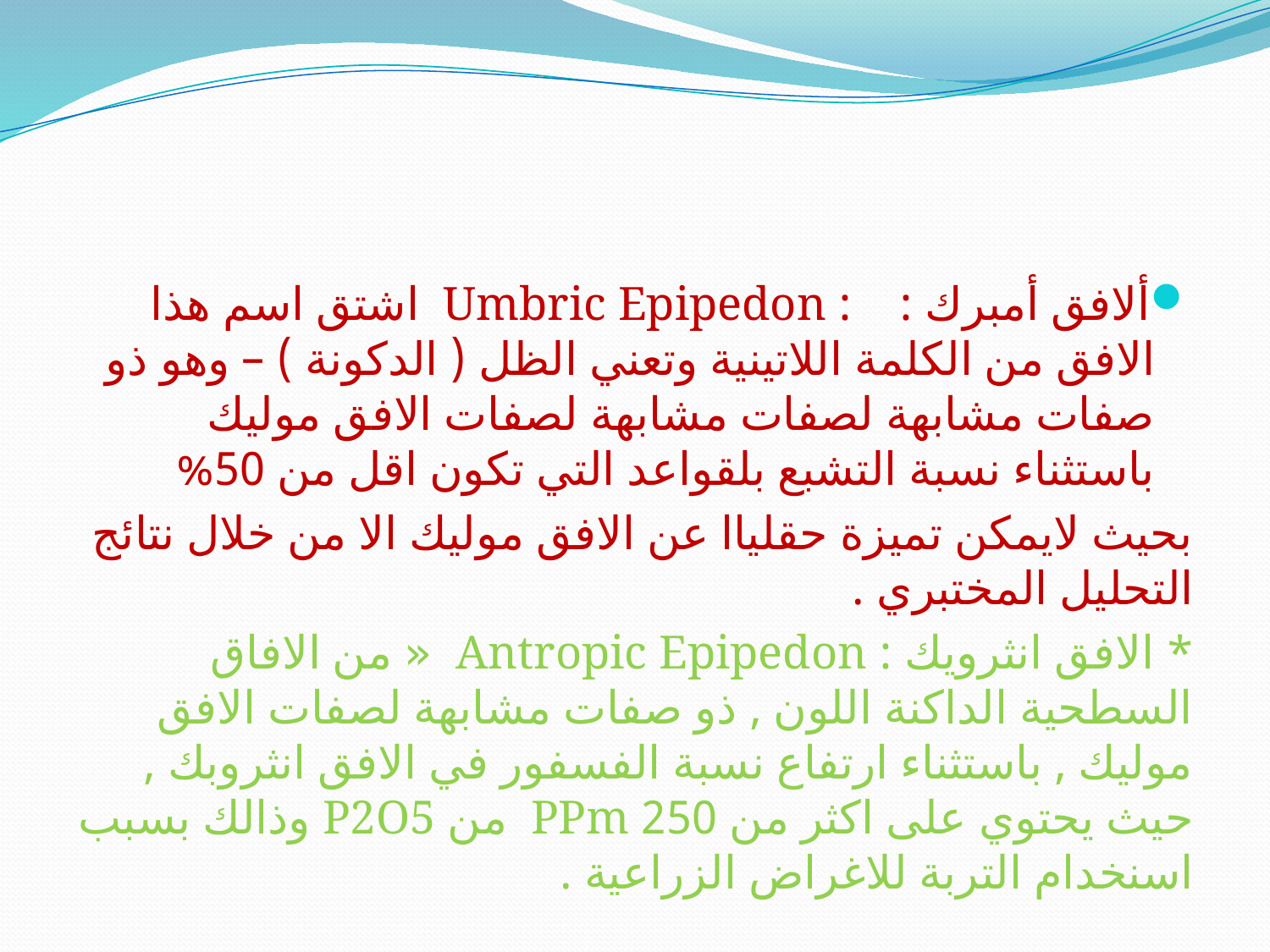

#
ألافق أمبرك :    : Umbric Epipedon  اشتق اسم هذا الافق من الكلمة اللاتينية وتعني الظل ( الدكونة ) – وهو ذو صفات مشابهة لصفات مشابهة لصفات الافق موليك باستثناء نسبة التشبع بلقواعد التي تكون اقل من 50%
بحيث لايمكن تميزة حقلياا عن الافق موليك الا من خلال نتائج التحليل المختبري .
* الافق انثرويك : Antropic Epipedon  « من الافاق السطحية الداكنة اللون , ذو صفات مشابهة لصفات الافق موليك , باستثناء ارتفاع نسبة الفسفور في الافق انثروبك , حيث يحتوي على اكثر من 250 PPm  من P2O5 وذالك بسبب اسنخدام التربة للاغراض الزراعية .